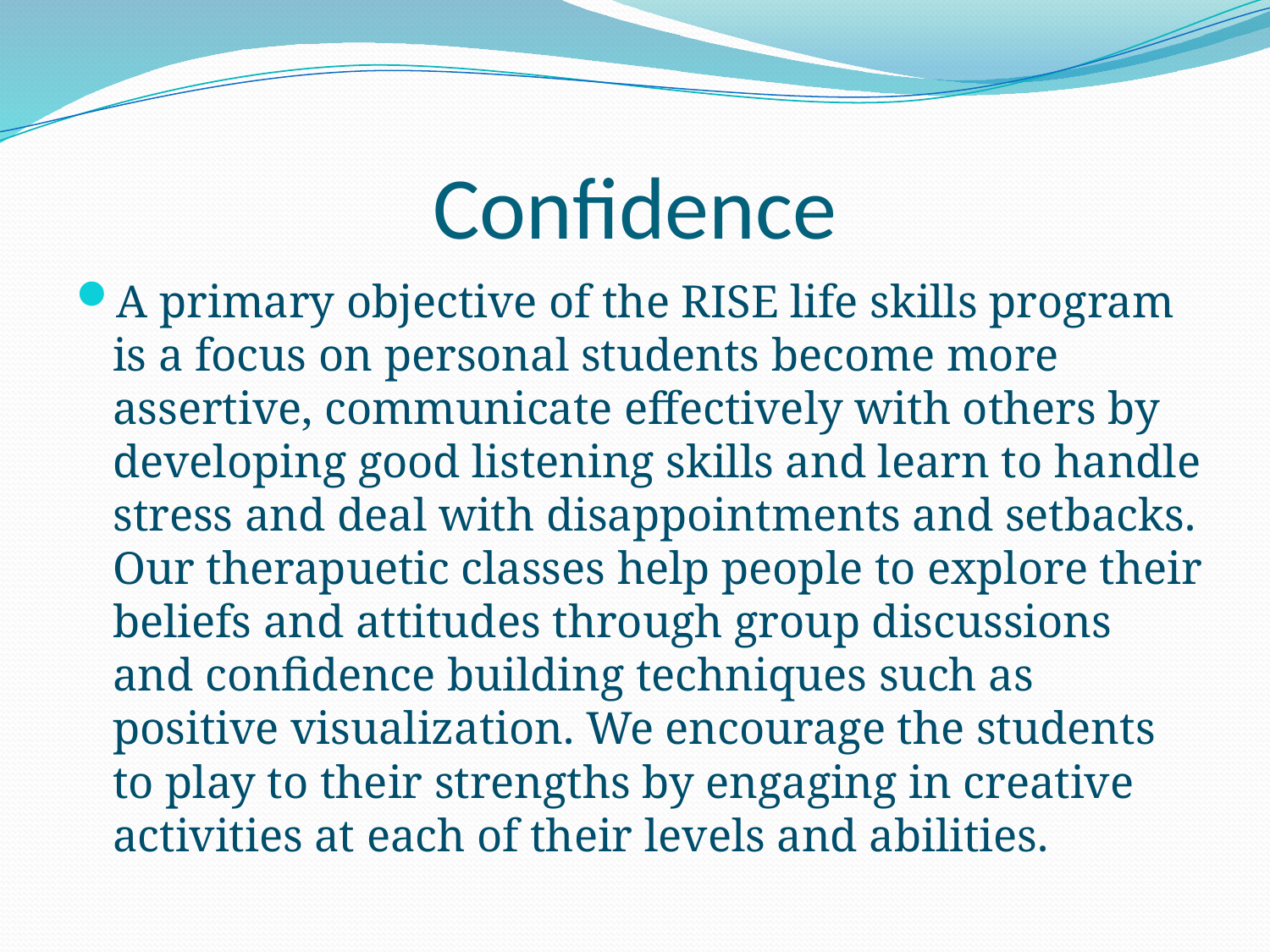

# Confidence
A primary objective of the RISE life skills program is a focus on personal students become more assertive, communicate effectively with others by developing good listening skills and learn to handle stress and deal with disappointments and setbacks. Our therapuetic classes help people to explore their beliefs and attitudes through group discussions and confidence building techniques such as positive visualization. We encourage the students to play to their strengths by engaging in creative activities at each of their levels and abilities.